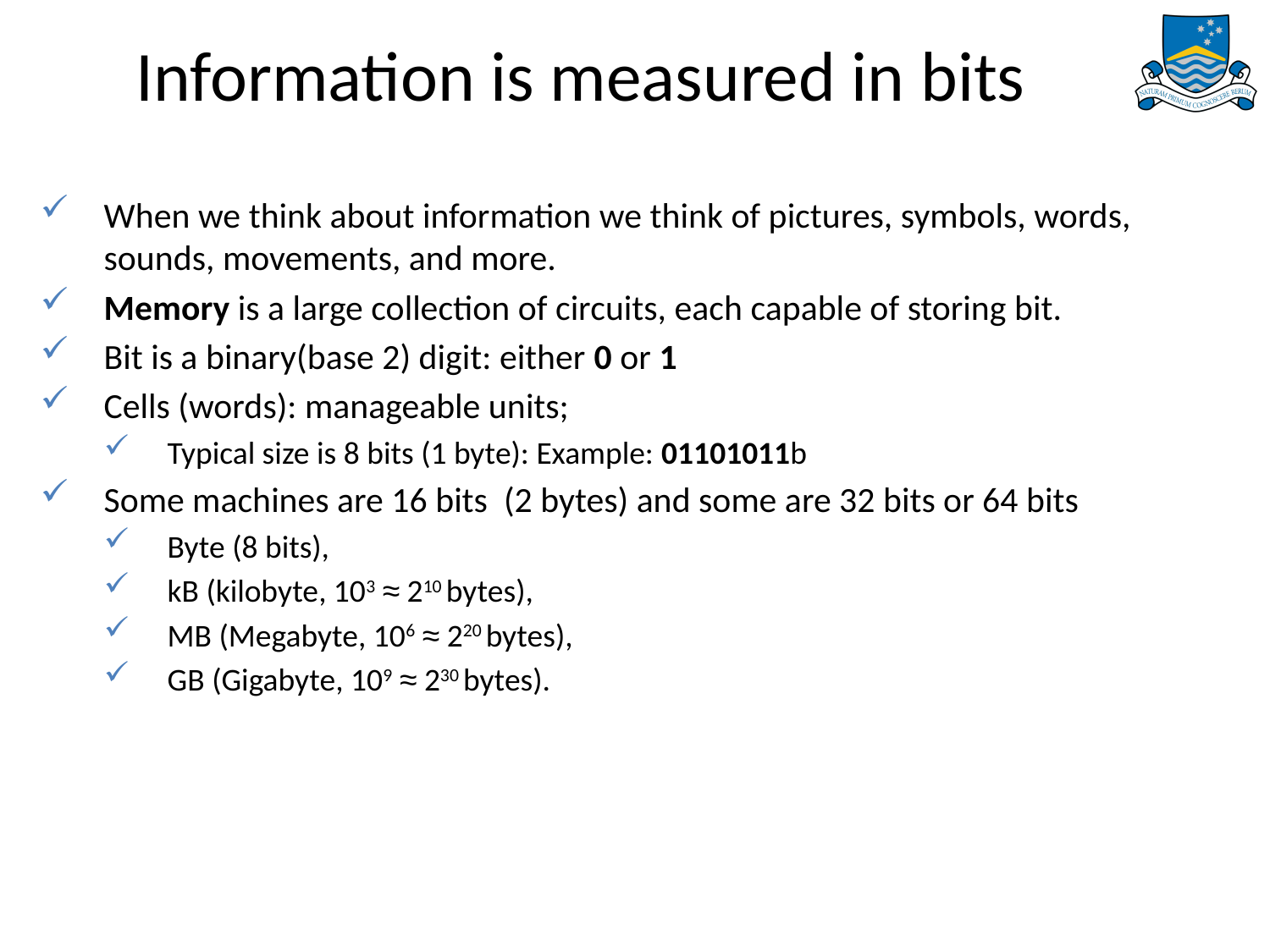

# Information is measured in bits
When we think about information we think of pictures, symbols, words, sounds, movements, and more.
Memory is a large collection of circuits, each capable of storing bit.
Bit is a binary(base 2) digit: either 0 or 1
Cells (words): manageable units;
Typical size is 8 bits (1 byte): Example: 01101011b
Some machines are 16 bits  (2 bytes) and some are 32 bits or 64 bits
Byte (8 bits),
kB (kilobyte, 103 ≈ 210 bytes),
MB (Megabyte, 106 ≈ 220 bytes),
GB (Gigabyte, 109 ≈ 230 bytes).